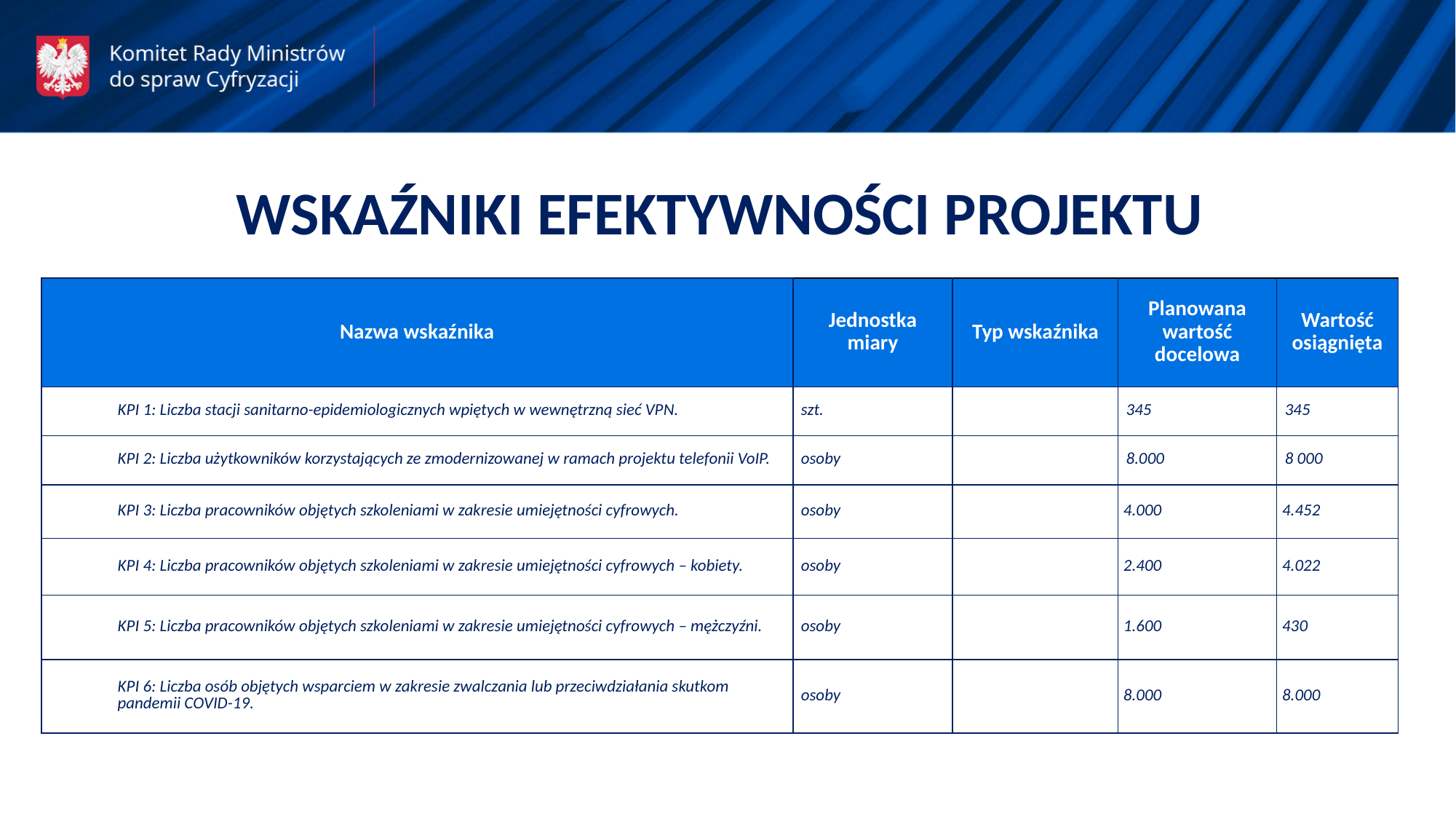

WSKAŹNIKI EFEKTYWNOŚCI PROJEKTU
| Nazwa wskaźnika | Jednostka miary | Typ wskaźnika | Planowana wartość docelowa | Wartość osiągnięta |
| --- | --- | --- | --- | --- |
| KPI 1: Liczba stacji sanitarno-epidemiologicznych wpiętych w wewnętrzną sieć VPN. | szt. |  | 345 | 345 |
| KPI 2: Liczba użytkowników korzystających ze zmodernizowanej w ramach projektu telefonii VoIP. | osoby |  | 8.000 | 8 000 |
| KPI 3: Liczba pracowników objętych szkoleniami w zakresie umiejętności cyfrowych. | osoby |  | 4.000 | 4.452 |
| KPI 4: Liczba pracowników objętych szkoleniami w zakresie umiejętności cyfrowych – kobiety. | osoby |  | 2.400 | 4.022 |
| KPI 5: Liczba pracowników objętych szkoleniami w zakresie umiejętności cyfrowych – mężczyźni. | osoby |  | 1.600 | 430 |
| KPI 6: Liczba osób objętych wsparciem w zakresie zwalczania lub przeciwdziałania skutkom pandemii COVID-19. | osoby |  | 8.000 | 8.000 |